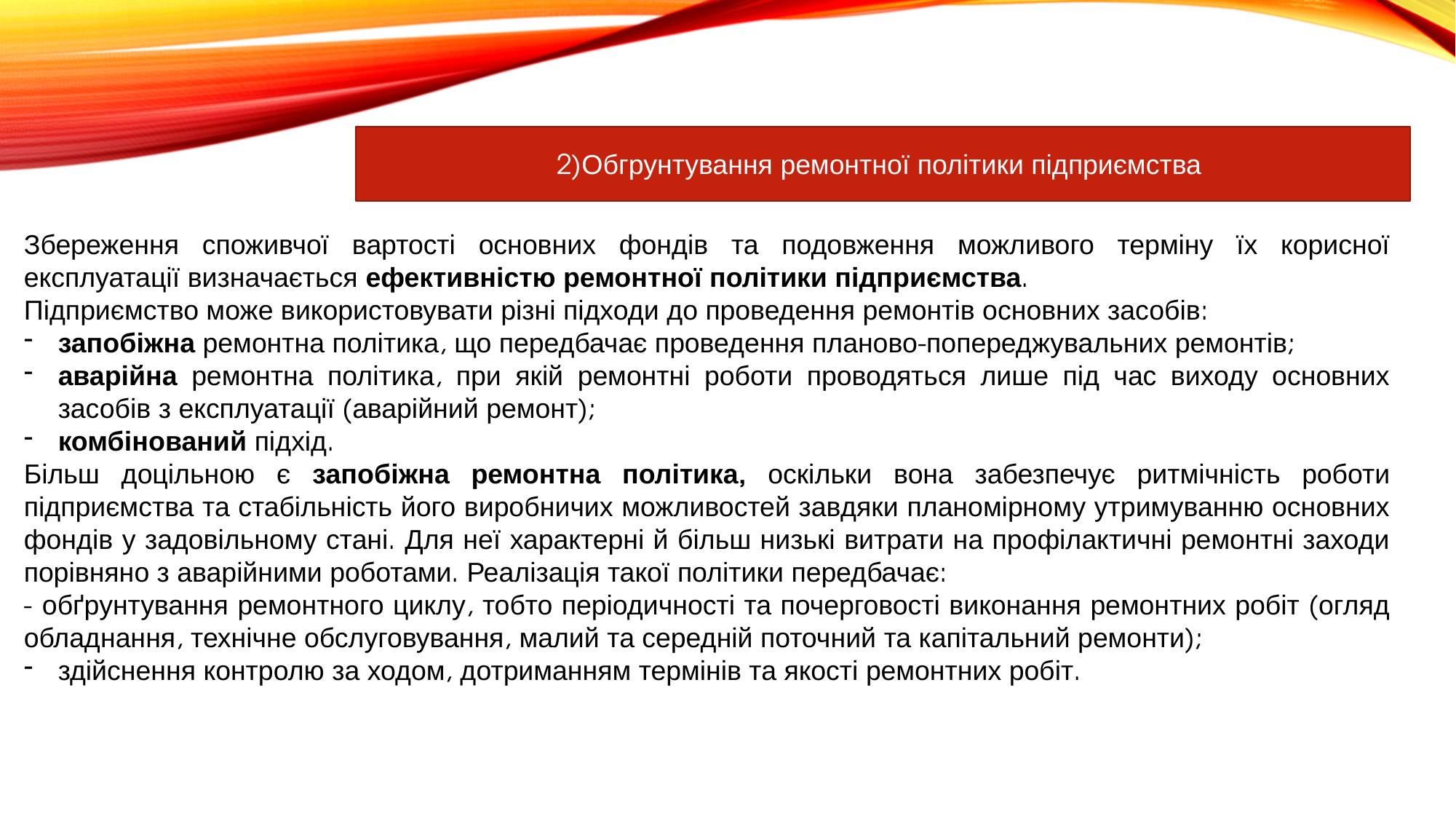

2)Обгрунтування ремонтної політики підприємства
Збереження споживчої вартості основних фондів та подовження можливого терміну їх корисної експлуатації визначається ефективністю ремонтної політики підприємства.
Підприємство може використовувати різні підходи до проведення ремонтів основних засобів:
запобіжна ремонтна політика, що передбачає проведення планово-попереджувальних ремонтів;
аварійна ремонтна політика, при якій ремонтні роботи проводяться лише під час виходу основних засобів з експлуатації (аварійний ремонт);
комбінований підхід.
Більш доцільною є запобіжна ремонтна політика, оскільки вона забезпечує ритмічність роботи підприємства та стабільність його виробничих можливостей завдяки планомірному утримуванню основних фондів у задовільному стані. Для неї характерні й більш низькі витрати на профілактичні ремонтні заходи порівняно з аварійними роботами. Реалізація такої політики передбачає:
- обґрунтування ремонтного циклу, тобто періодичності та почерговості виконання ремонтних робіт (огляд обладнання, технічне обслуговування, малий та середній поточний та капітальний ремонти);
здійснення контролю за ходом, дотриманням термінів та якості ремонтних робіт.